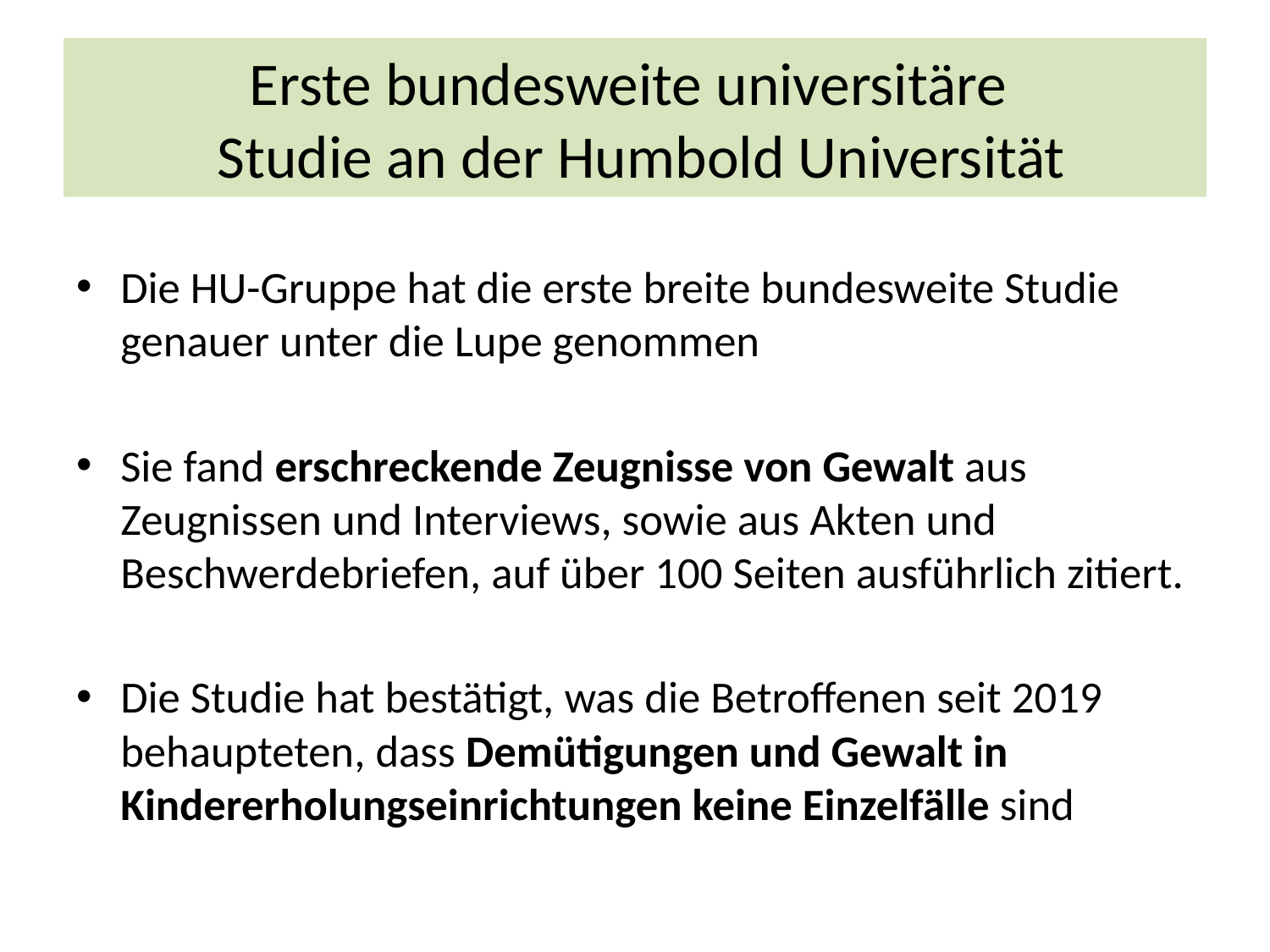

# Erste bundesweite universitäre Studie an der Humbold Universität
Die HU-Gruppe hat die erste breite bundesweite Studie genauer unter die Lupe genommen

Sie fand erschreckende Zeugnisse von Gewalt aus Zeugnissen und Interviews, sowie aus Akten und Beschwerdebriefen, auf über 100 Seiten ausführlich zitiert.

Die Studie hat bestätigt, was die Betroffenen seit 2019 behaupteten, dass Demütigungen und Gewalt in Kindererholungseinrichtungen keine Einzelfälle sind